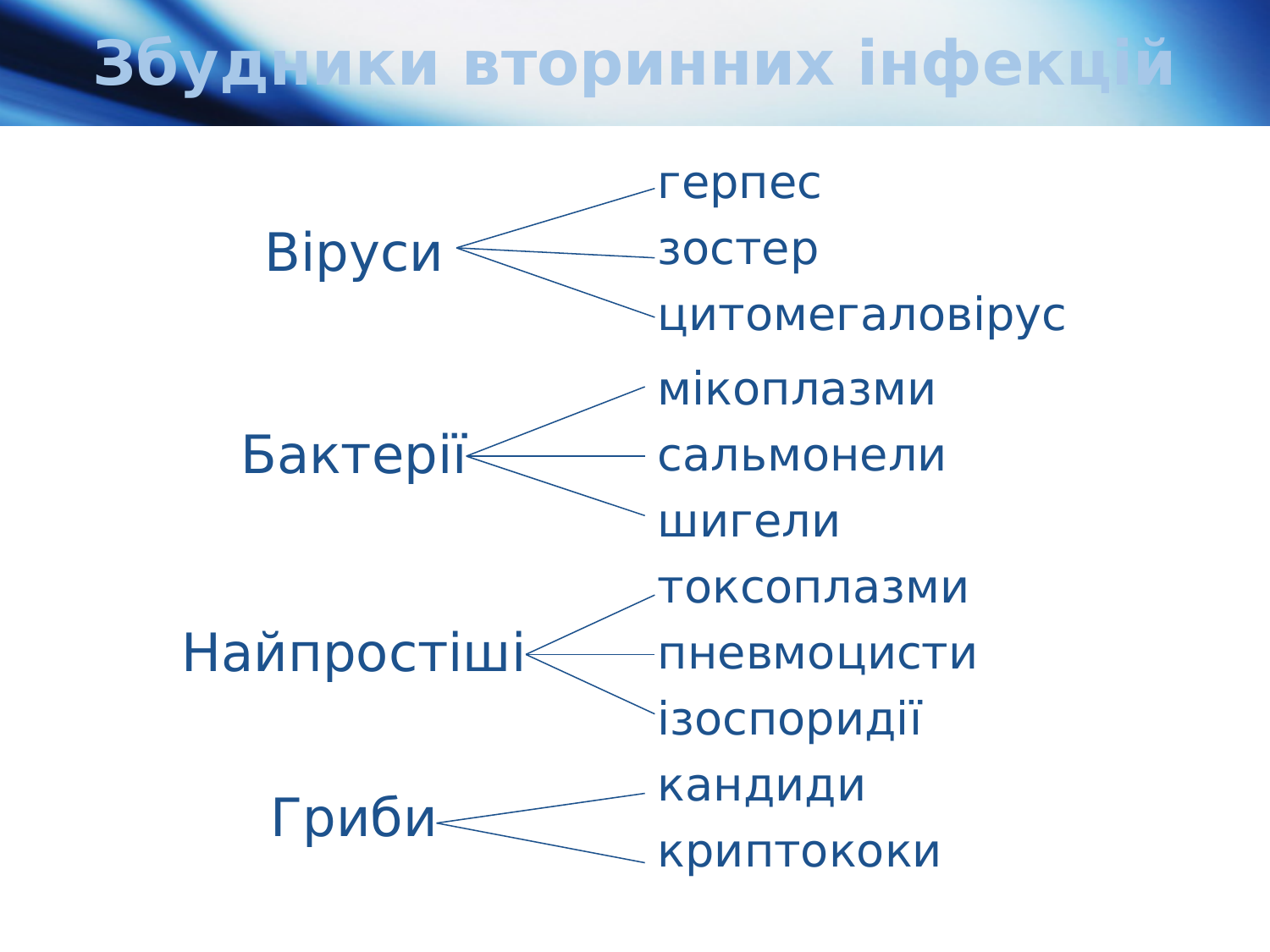

# Збудники вторинних інфекцій
| Віруси | герпес |
| --- | --- |
|  | зостер |
|  | цитомегаловірус |
| Бактерії | мікоплазми |
|  | сальмонели |
|  | шигели |
| Найпростіші | токсоплазми |
|  | пневмоцисти |
|  | ізоспоридії |
| Гриби | кандиди |
|  | криптококи |